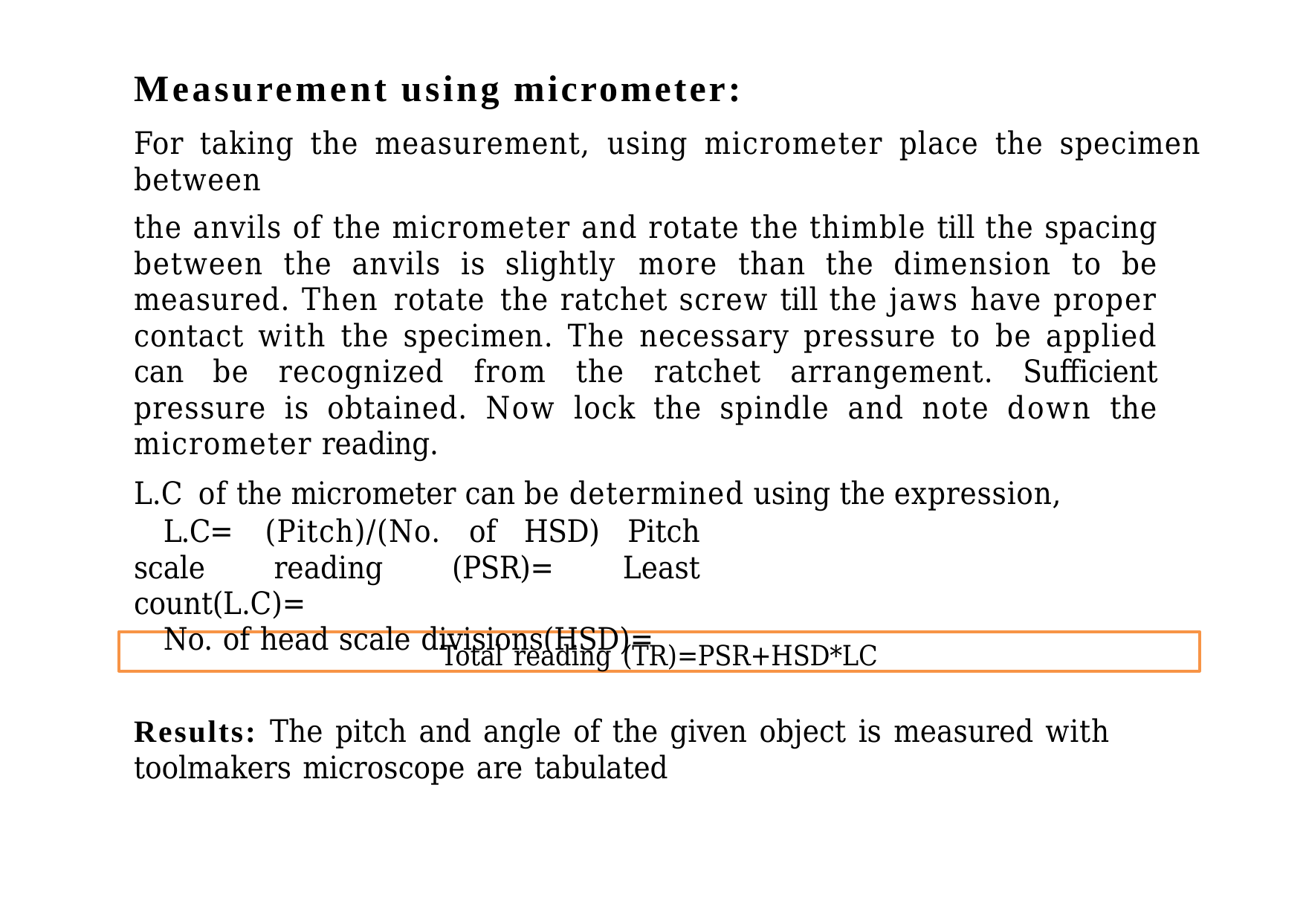

# Measurement using micrometer:
For taking the measurement, using micrometer place the specimen between
the anvils of the micrometer and rotate the thimble till the spacing between  the  anvils  is  slightly  more  than  the  dimension  to  be measured. Then rotate the ratchet screw till the jaws have proper contact with the specimen. The necessary pressure to be applied can  be  recognized  from  the  ratchet  arrangement.  Sufficient pressure  is  obtained.  Now  lock  the  spindle  and  note  down  the micrometer reading.
L.C of the micrometer can be determined using the expression,
L.C= (Pitch)/(No. of HSD) Pitch scale reading (PSR)= Least count(L.C)=
No. of head scale divisions(HSD)=
Total reading (TR)=PSR+HSD*LC
Results: The pitch and angle of the given object is measured with toolmakers microscope are tabulated